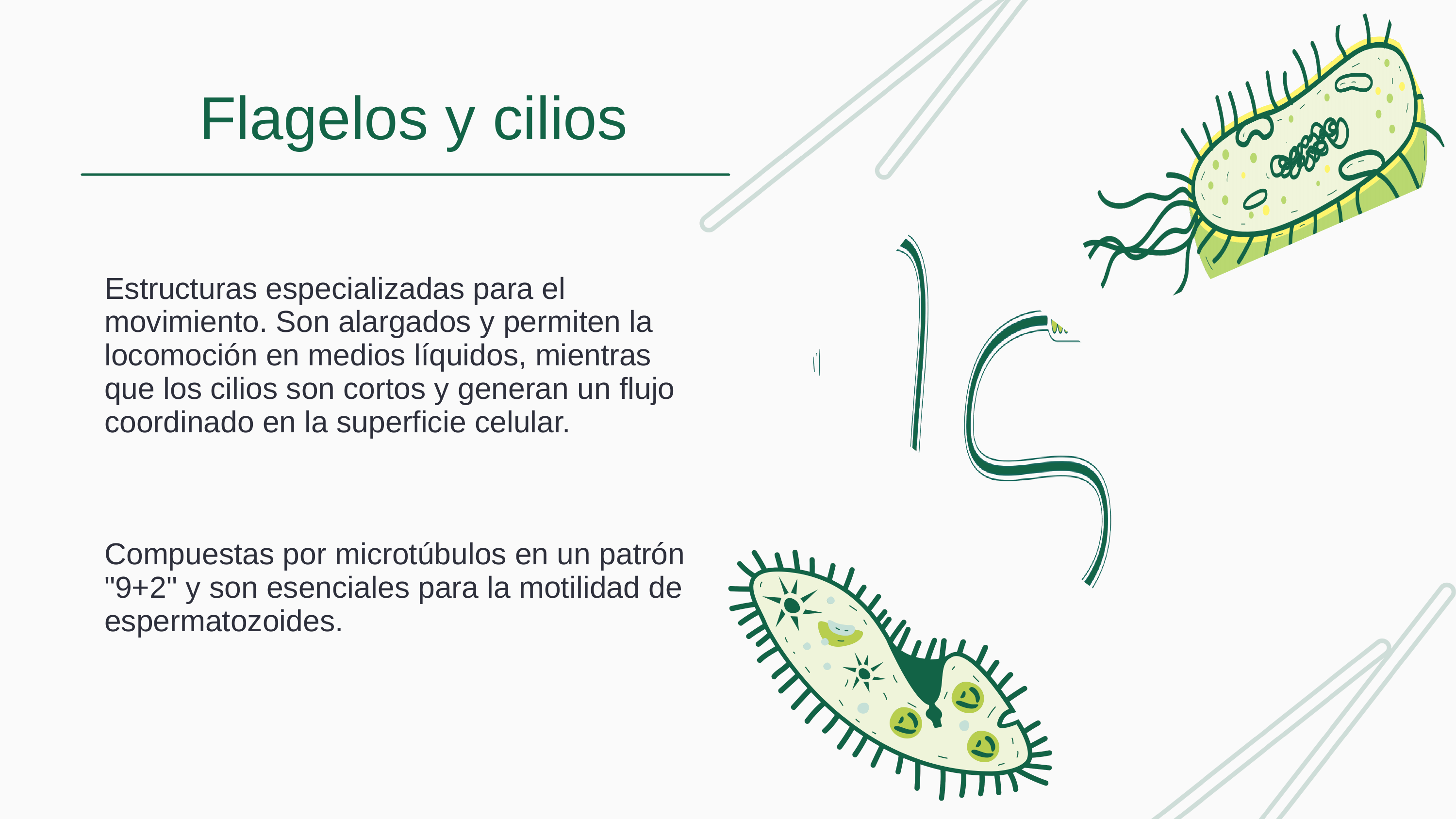

Flagelos y cilios

Estructuras especializadas para el movimiento. Son alargados y permiten la locomoción en medios líquidos, mientras que los cilios son cortos y generan un flujo coordinado en la superficie celular.

Compuestas por microtúbulos en un patrón "9+2" y son esenciales para la motilidad de espermatozoides.